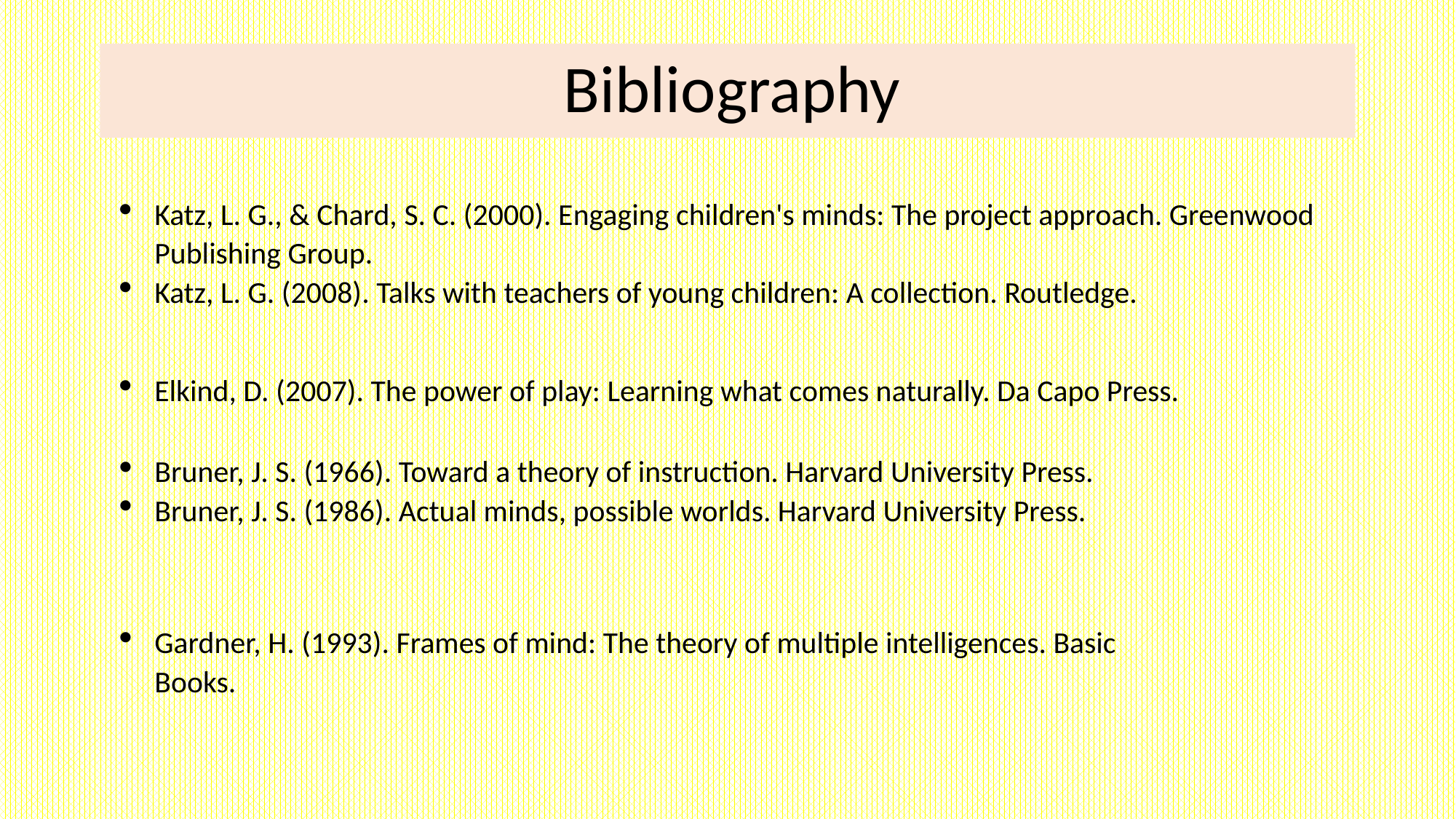

# Bibliography
Katz, L. G., & Chard, S. C. (2000). Engaging children's minds: The project approach. Greenwood Publishing Group.
Katz, L. G. (2008). Talks with teachers of young children: A collection. Routledge.
Elkind, D. (2007). The power of play: Learning what comes naturally. Da Capo Press.

Bruner, J. S. (1966). Toward a theory of instruction. Harvard University Press.
Bruner, J. S. (1986). Actual minds, possible worlds. Harvard University Press.
Gardner, H. (1993). Frames of mind: The theory of multiple intelligences. Basic Books.